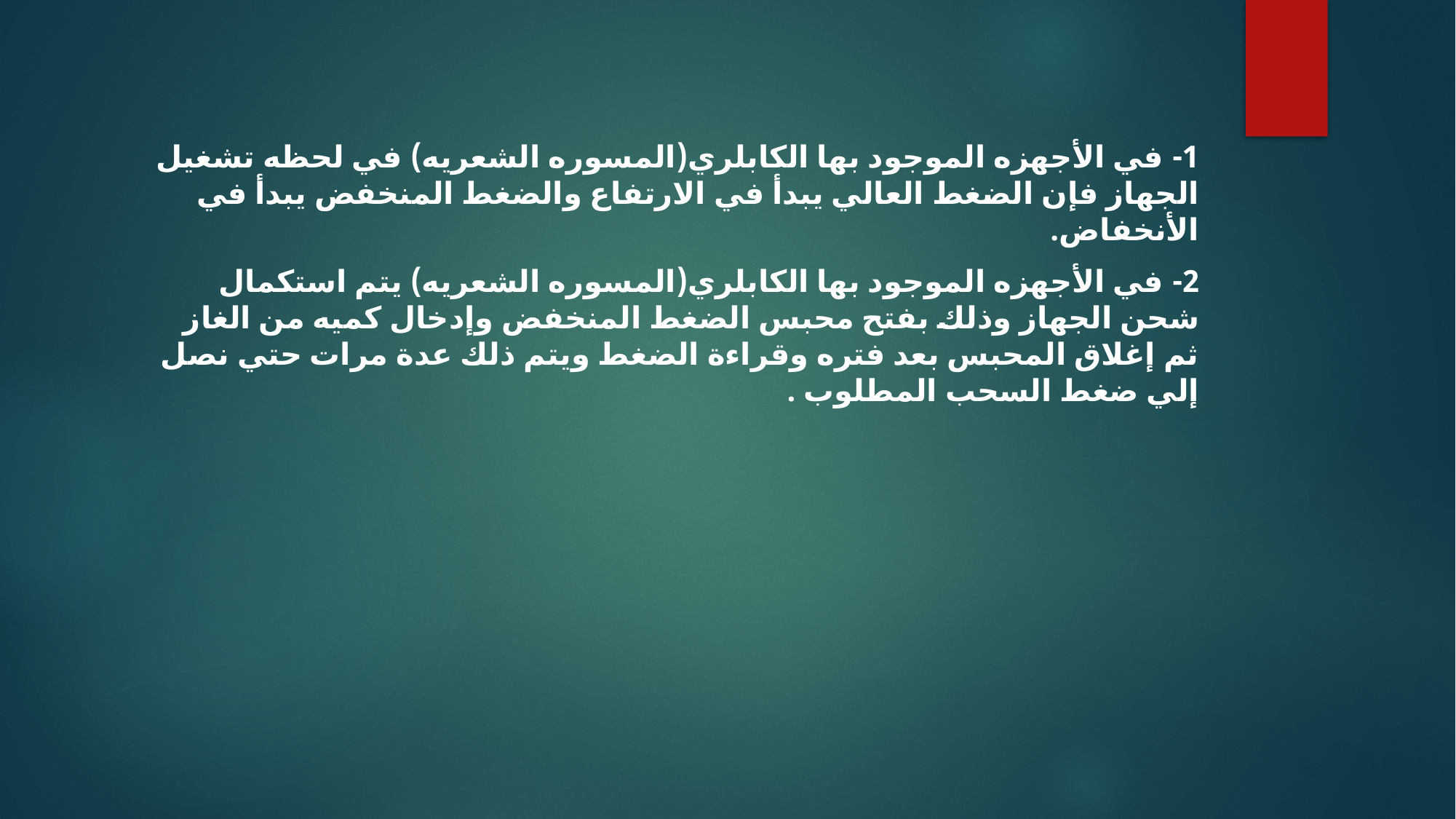

1- في الأجهزه الموجود بها الكابلري(المسوره الشعريه) في لحظه تشغيل الجهاز فإن الضغط العالي يبدأ في الارتفاع والضغط المنخفض يبدأ في الأنخفاض.
2- في الأجهزه الموجود بها الكابلري(المسوره الشعريه) يتم استكمال شحن الجهاز وذلك بفتح محبس الضغط المنخفض وإدخال كميه من الغاز ثم إغلاق المحبس بعد فتره وقراءة الضغط ويتم ذلك عدة مرات حتي نصل إلي ضغط السحب المطلوب .